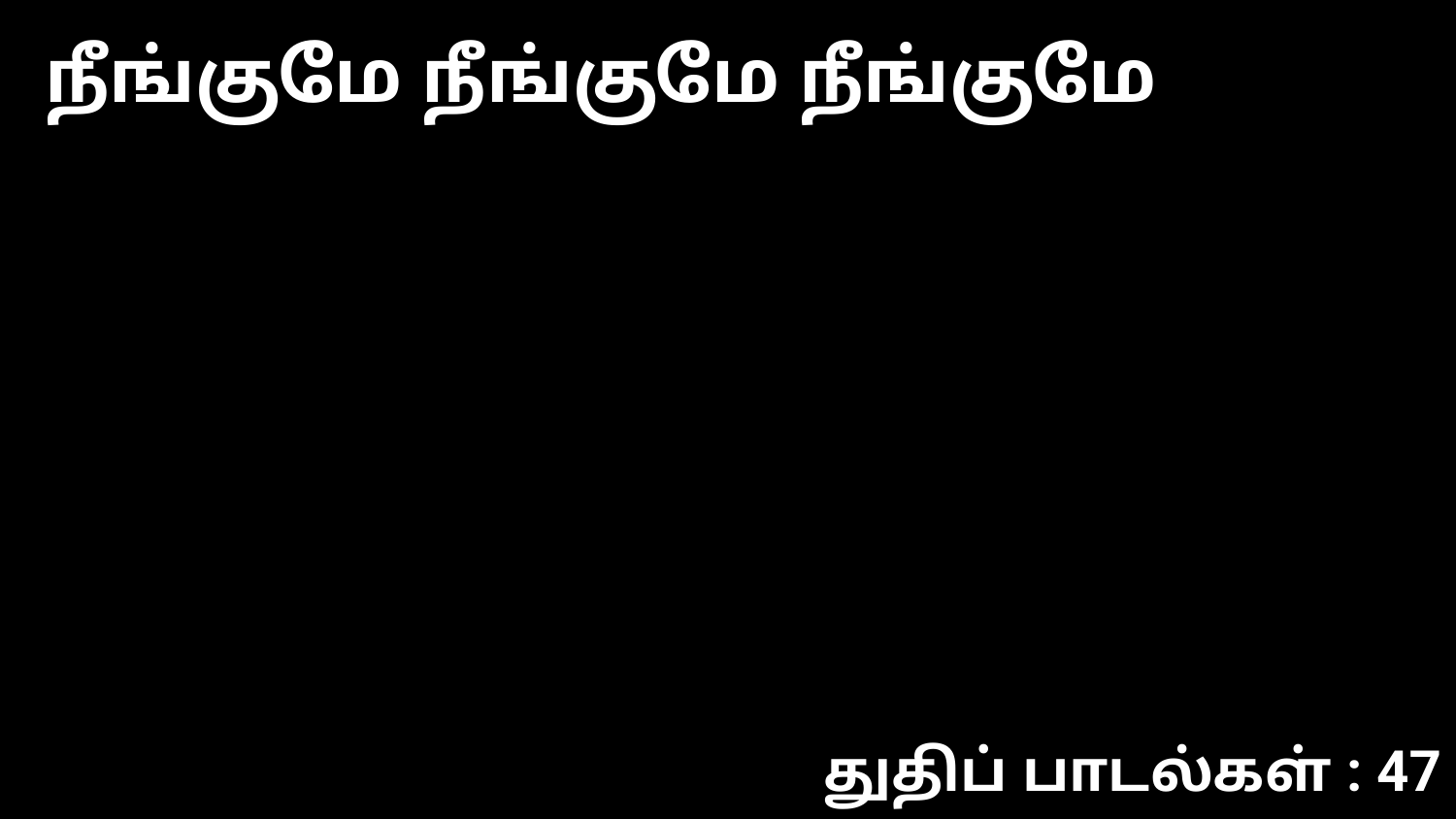

நீங்குமே நீங்குமே நீங்குமே
துதிப் பாடல்கள் : 47